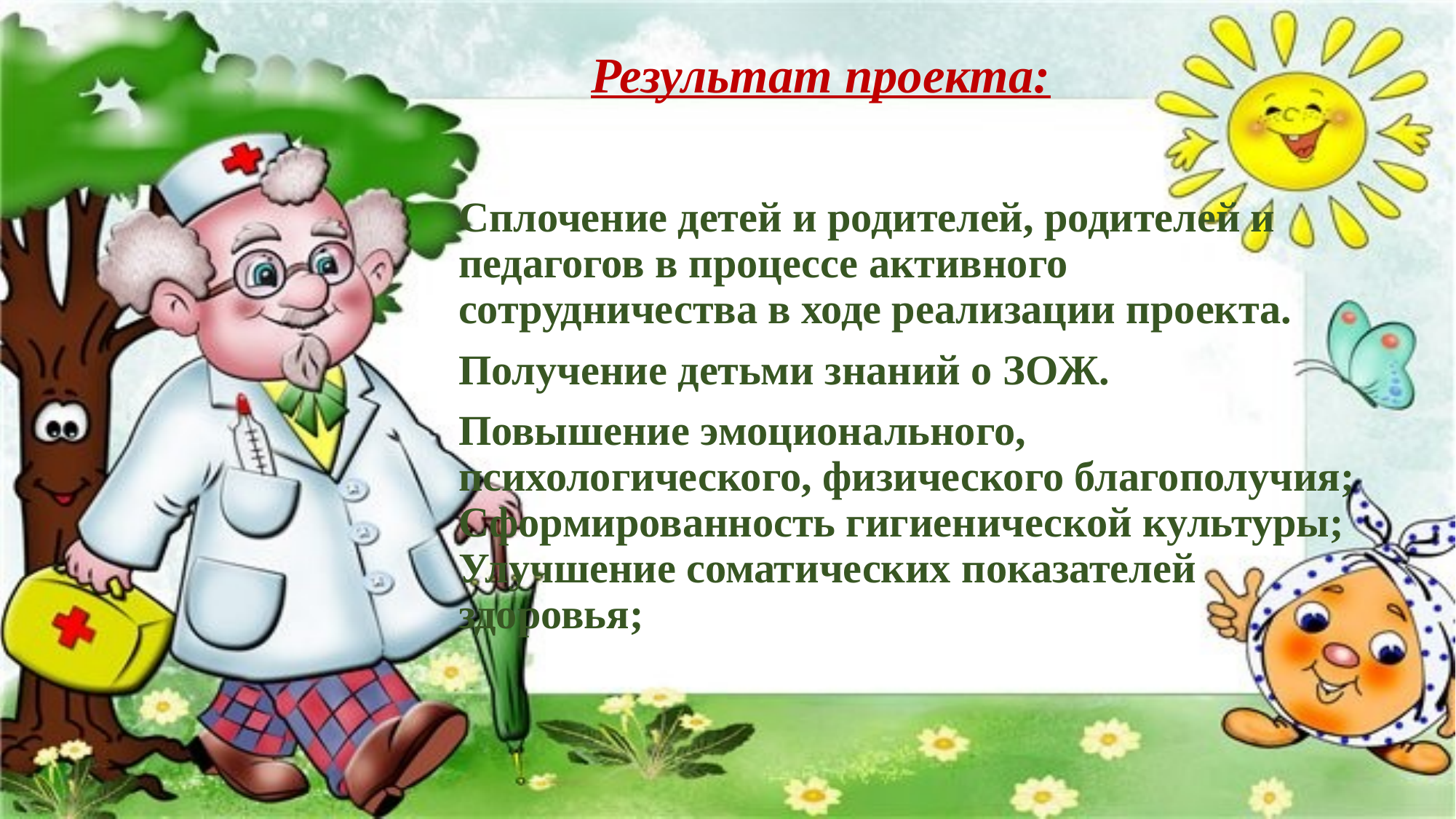

# Результат проекта:

Сплочение детей и родителей, родителей и педагогов в процессе активного сотрудничества в ходе реализации проекта.
Получение детьми знаний о ЗОЖ.
Повышение эмоционального, психологического, физического благополучия;
Сформированность гигиенической культуры;
Улучшение соматических показателей здоровья;